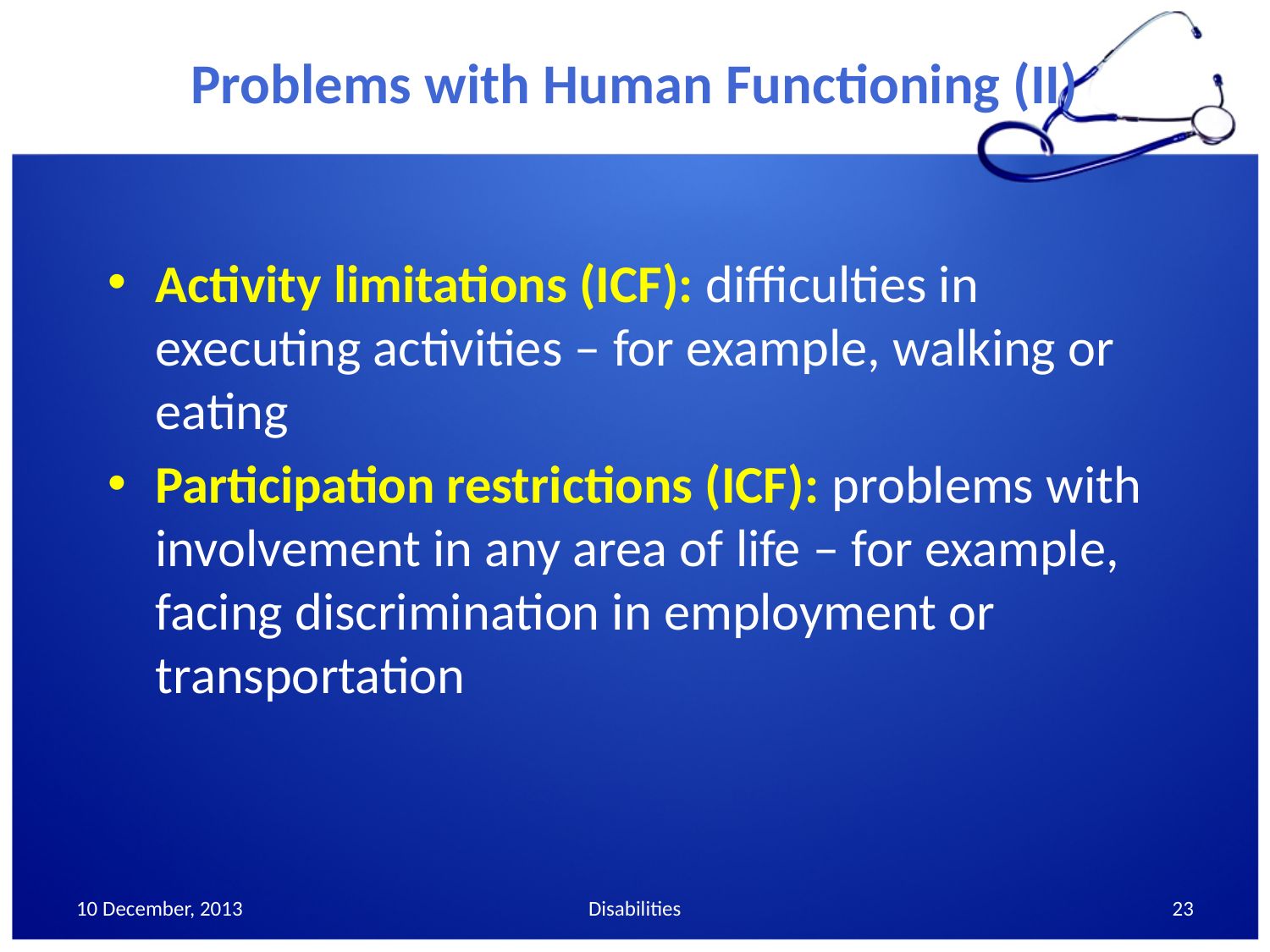

# Problems with Human Functioning (II)
Activity limitations (ICF): difficulties in executing activities – for example, walking or eating
Participation restrictions (ICF): problems with involvement in any area of life – for example, facing discrimination in employment or transportation
10 December, 2013
Disabilities
23